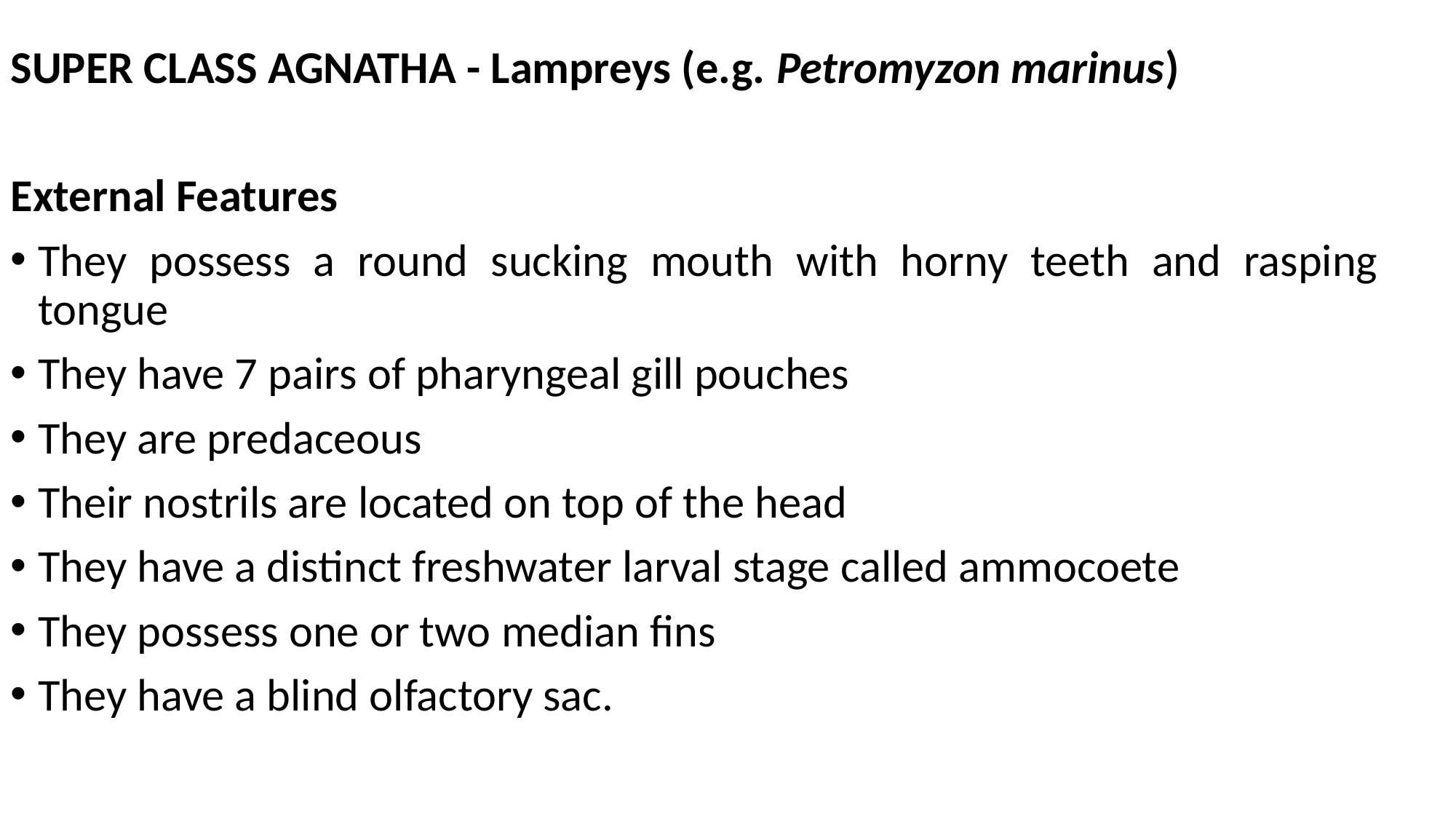

SUPER CLASS AGNATHA - Lampreys (e.g. Petromyzon marinus)

External Features
They possess a round sucking mouth with horny teeth and rasping tongue
They have 7 pairs of pharyngeal gill pouches
They are predaceous
Their nostrils are located on top of the head
They have a distinct freshwater larval stage called ammocoete
They possess one or two median fins
They have a blind olfactory sac.